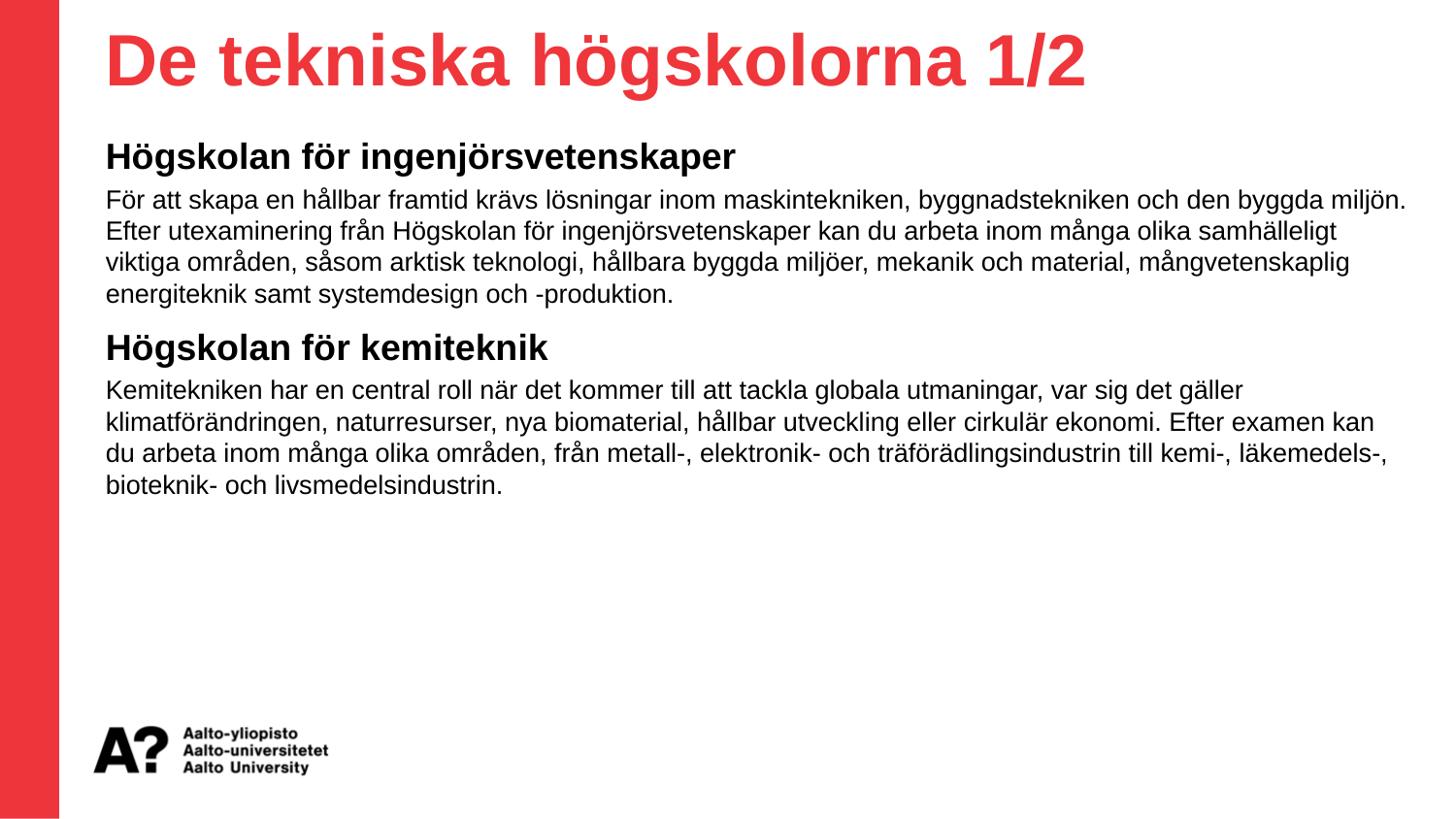

De tekniska högskolorna 1/2
Högskolan för ingenjörsvetenskaper
För att skapa en hållbar framtid krävs lösningar inom maskintekniken, byggnadstekniken och den byggda miljön. Efter utexaminering från Högskolan för ingenjörsvetenskaper kan du arbeta inom många olika samhälleligt viktiga områden, såsom arktisk teknologi, hållbara byggda miljöer, mekanik och material, mångvetenskaplig energiteknik samt systemdesign och -produktion.
Högskolan för kemiteknik
Kemitekniken har en central roll när det kommer till att tackla globala utmaningar, var sig det gäller klimatförändringen, naturresurser, nya biomaterial, hållbar utveckling eller cirkulär ekonomi. Efter examen kan du arbeta inom många olika områden, från metall-, elektronik- och träförädlingsindustrin till kemi-, läkemedels-, bioteknik- och livsmedelsindustrin.